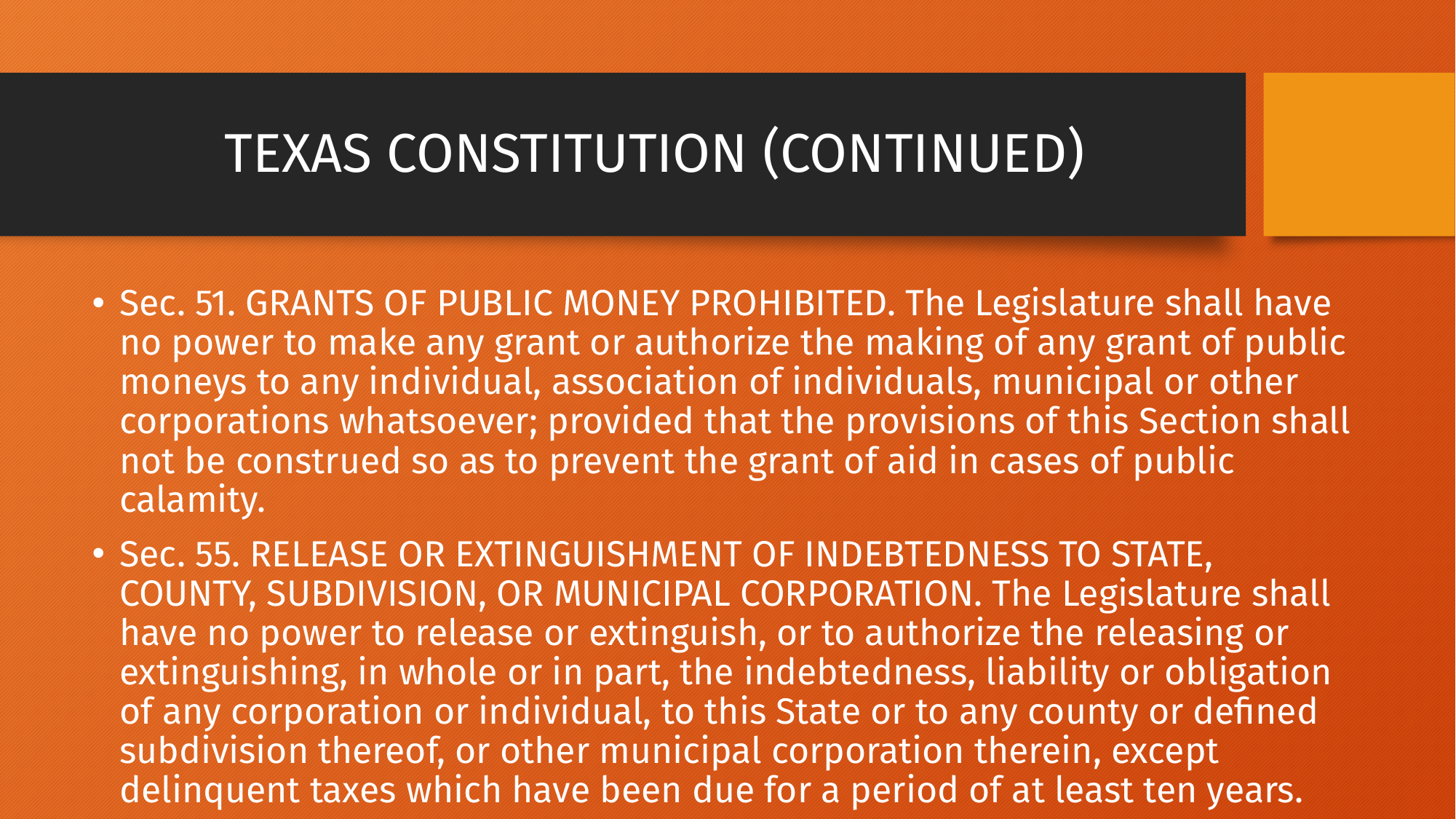

# TEXAS CONSTITUTION (CONTINUED)
Sec. 51. GRANTS OF PUBLIC MONEY PROHIBITED. The Legislature shall have no power to make any grant or authorize the making of any grant of public moneys to any individual, association of individuals, municipal or other corporations whatsoever; provided that the provisions of this Section shall not be construed so as to prevent the grant of aid in cases of public calamity.
Sec. 55. RELEASE OR EXTINGUISHMENT OF INDEBTEDNESS TO STATE, COUNTY, SUBDIVISION, OR MUNICIPAL CORPORATION. The Legislature shall have no power to release or extinguish, or to authorize the releasing or extinguishing, in whole or in part, the indebtedness, liability or obligation of any corporation or individual, to this State or to any county or defined subdivision thereof, or other municipal corporation therein, except delinquent taxes which have been due for a period of at least ten years.